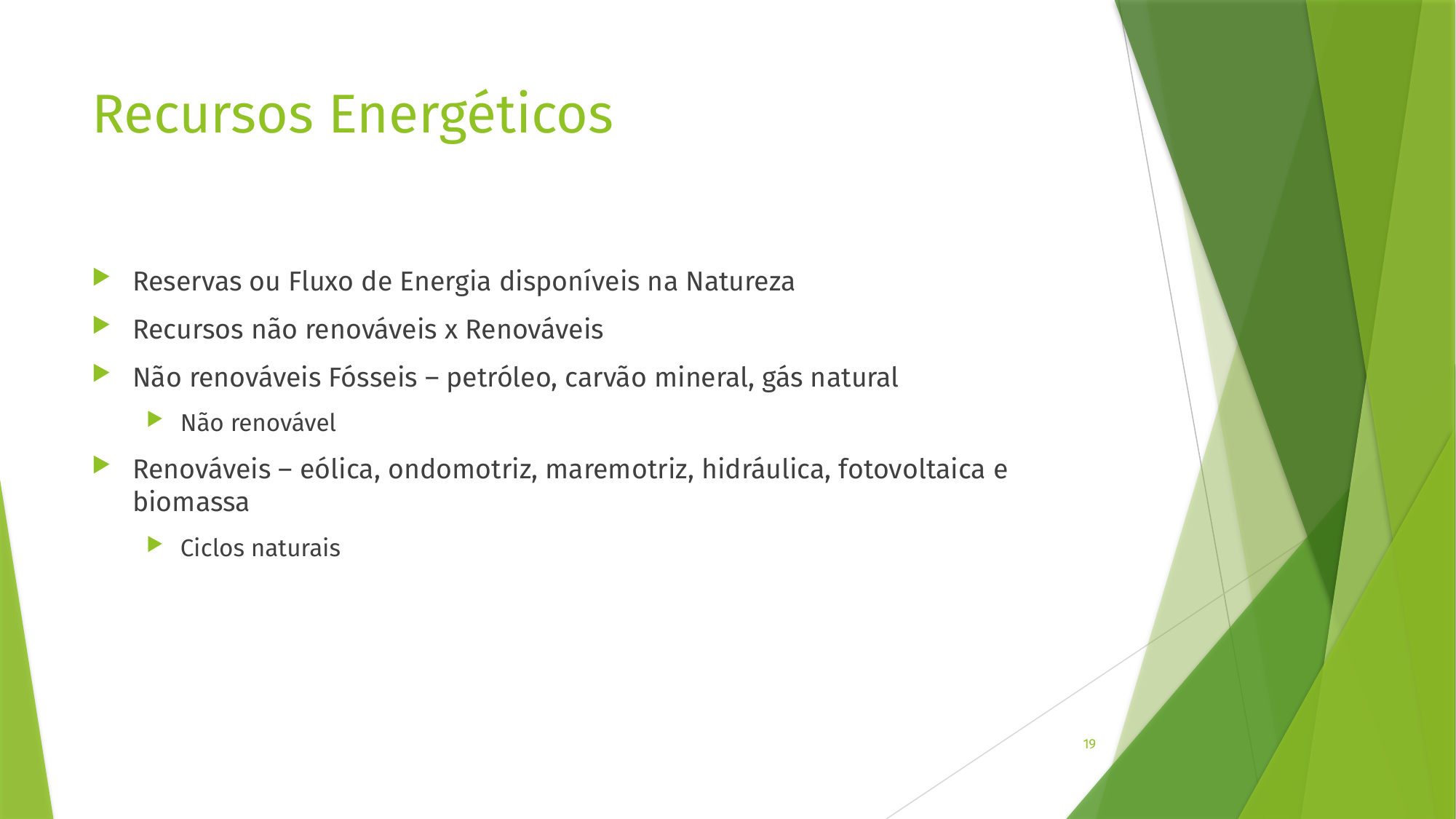

# Recursos Energéticos
Reservas ou Fluxo de Energia disponíveis na Natureza
Recursos não renováveis x Renováveis
Não renováveis Fósseis – petróleo, carvão mineral, gás natural
Não renovável
Renováveis – eólica, ondomotriz, maremotriz, hidráulica, fotovoltaica e biomassa
Ciclos naturais

19